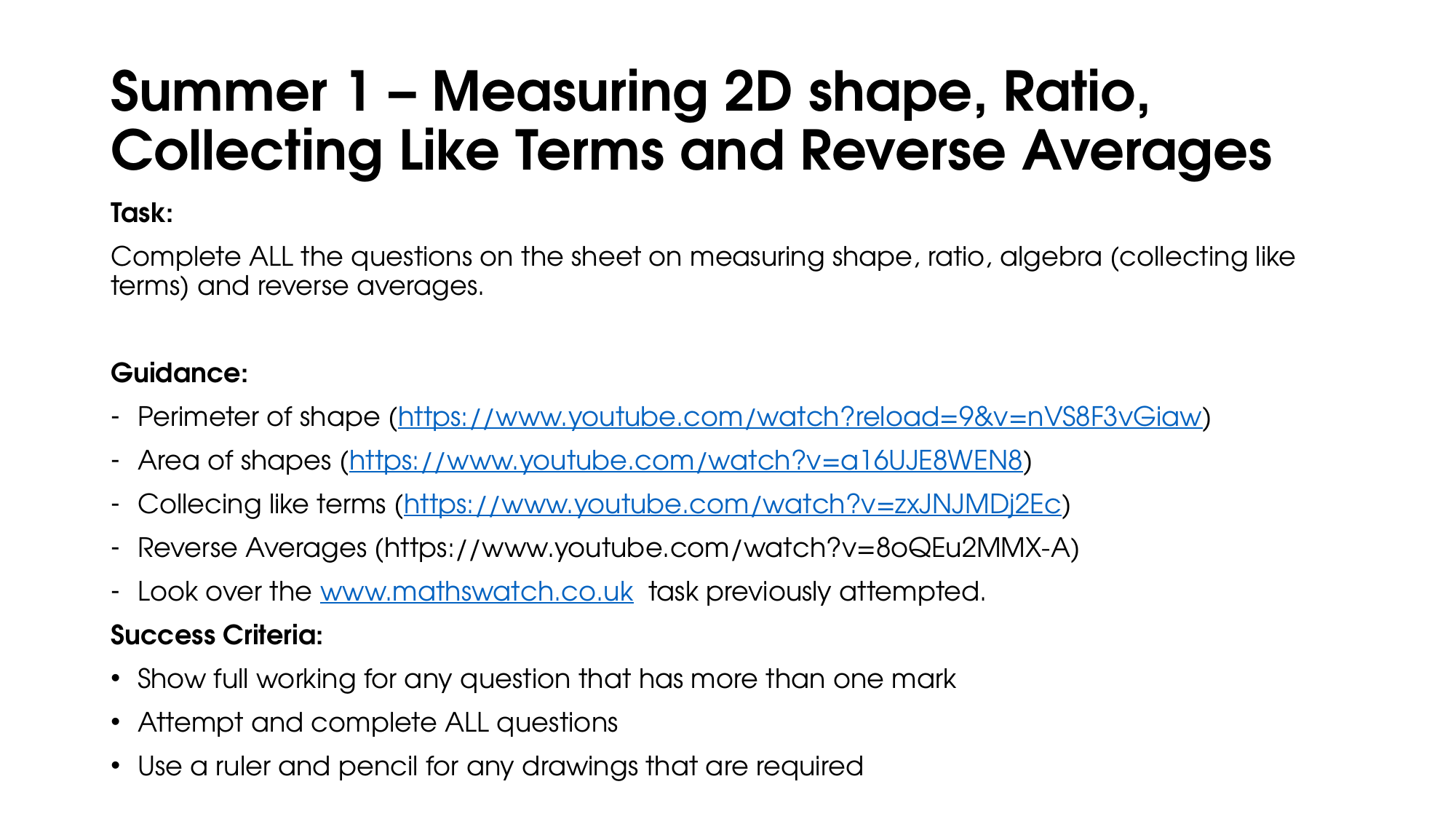

# Summer 1 – Measuring 2D shape, Ratio, Collecting Like Terms and Reverse Averages
Task:
Complete ALL the questions on the sheet on measuring shape, ratio, algebra (collecting like terms) and reverse averages.

Guidance:
Perimeter of shape (https://www.youtube.com/watch?reload=9&v=nVS8F3vGiaw)
Area of shapes (https://www.youtube.com/watch?v=a16UJE8WEN8)
Collecing like terms (https://www.youtube.com/watch?v=zxJNJMDj2Ec)
Reverse Averages (https://www.youtube.com/watch?v=8oQEu2MMX-A)
Look over the www.mathswatch.co.uk  task previously attempted.
Success Criteria:
Show full working for any question that has more than one mark
Attempt and complete ALL questions
Use a ruler and pencil for any drawings that are required